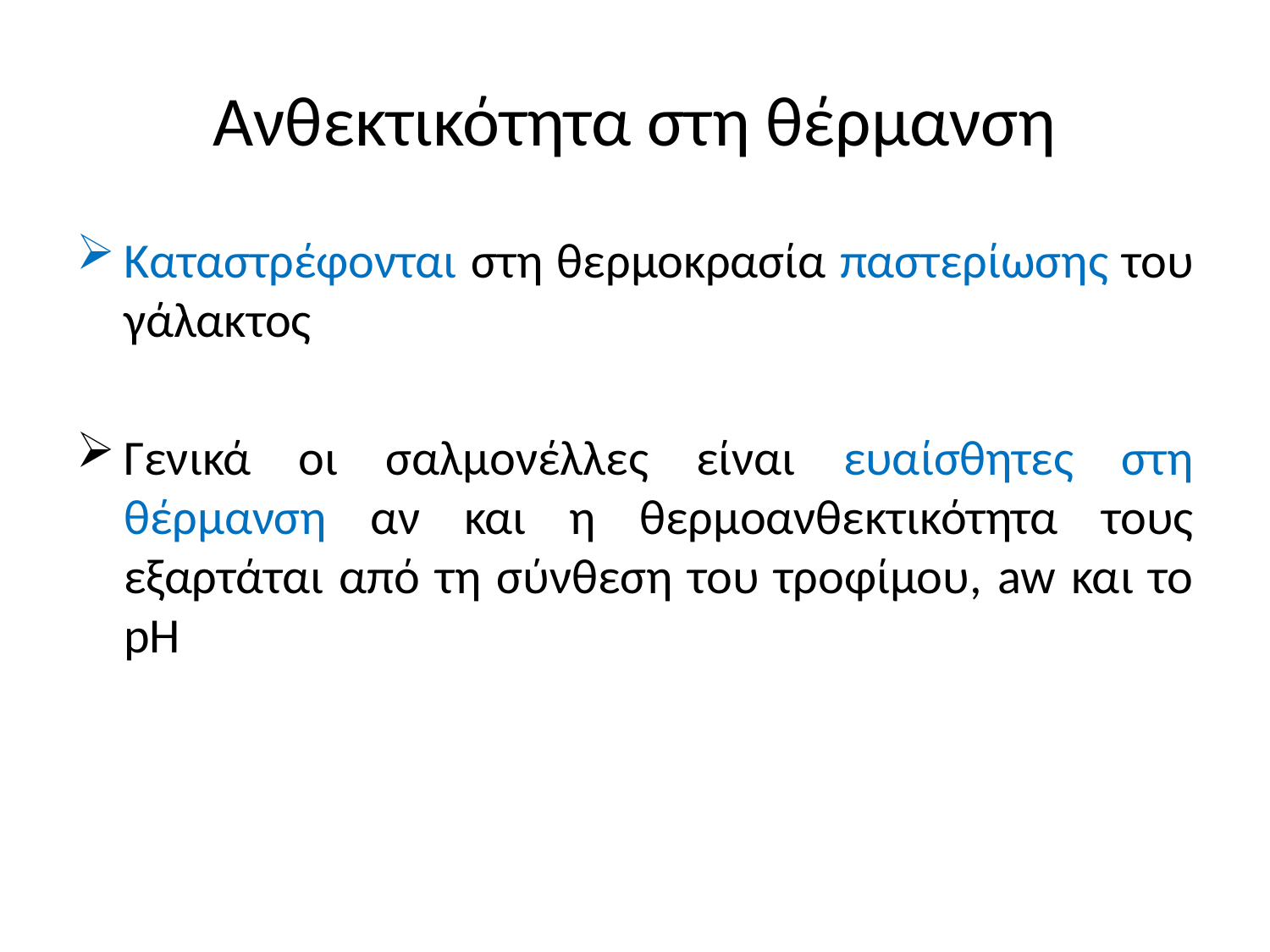

# Ανθεκτικότητα στη θέρμανση
Καταστρέφονται στη θερμοκρασία παστερίωσης του γάλακτος

Γενικά οι σαλμονέλλες είναι ευαίσθητες στη θέρμανση αν και η θερμοανθεκτικότητα τους εξαρτάται από τη σύνθεση του τροφίμου, aw και το pH